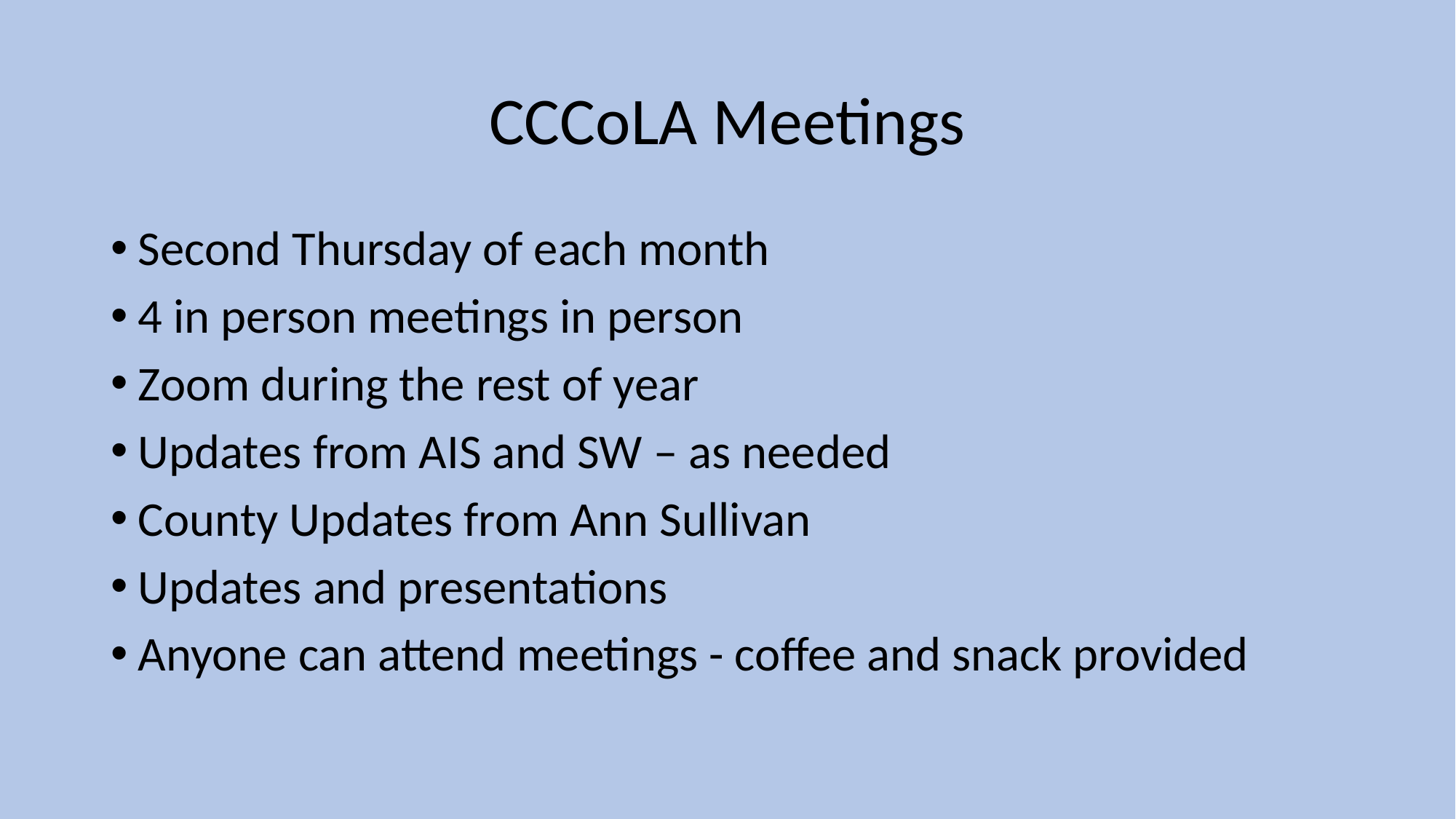

# CCCoLA Meetings
Second Thursday of each month
4 in person meetings in person
Zoom during the rest of year
Updates from AIS and SW – as needed
County Updates from Ann Sullivan
Updates and presentations
Anyone can attend meetings - coffee and snack provided